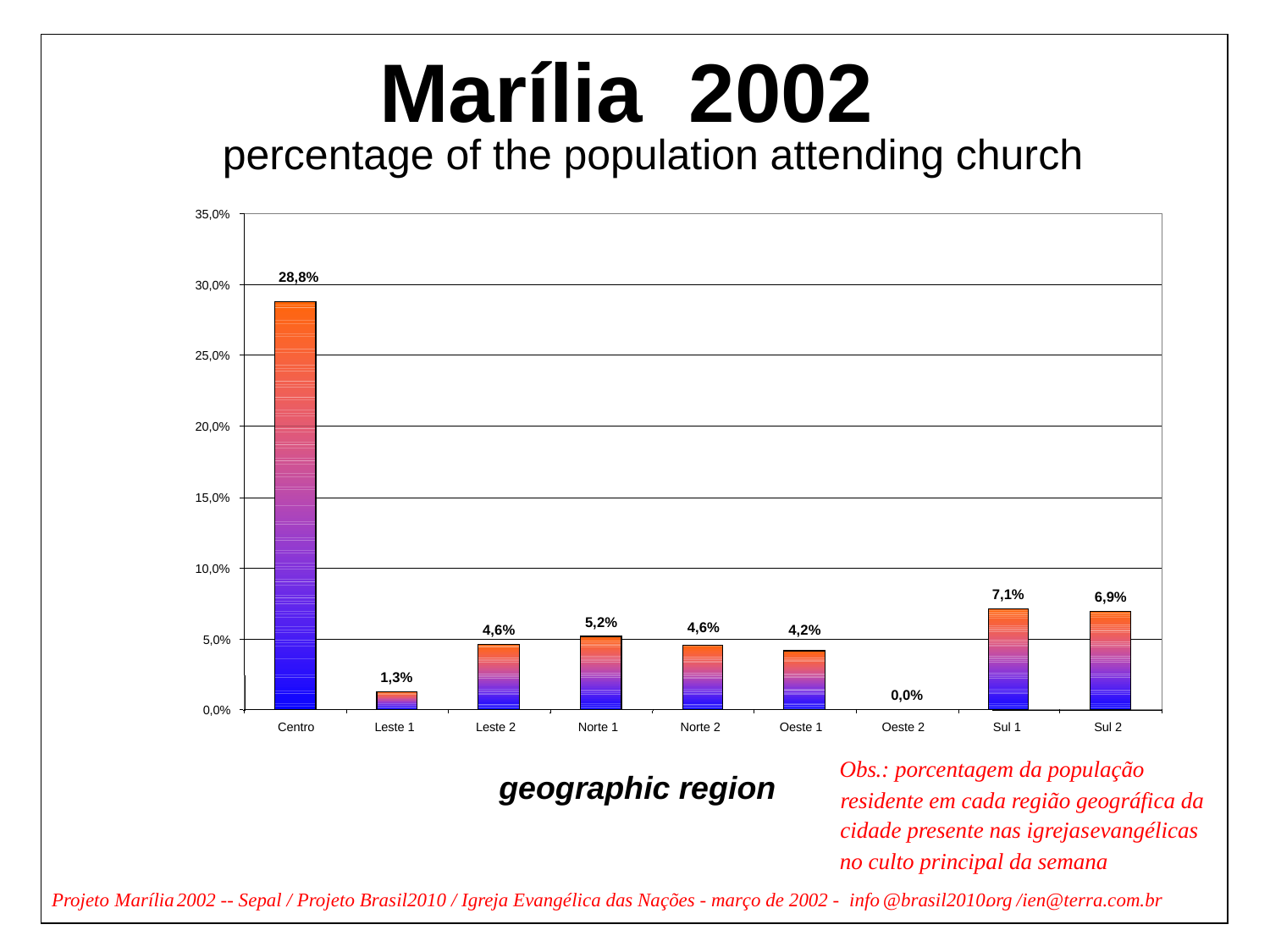

Marília
2002

percentage of the population attending church
35,0%

28,8%
30,0%

25,0%

20,0%

15,0%

10,0%

7,1%
6,9%

5,2%
4,6%
4,6%
4,2%
5,0%

1,3%
0,0%

0,0%

Centro
Leste 1
Leste 2
Norte 1
Norte 2
Oeste 1
Oeste 2
Sul 1
Sul 2

Obs
.: porcentagem da população

residente em cada região geográfica da

cidade presente nas igrejas
 evangélicas

no culto principal da semana

geographic region

Projeto
Marília
2002 -- Sepal / Projeto Brasil2010 / Igreja Evangélica das Nações - março de 2002 -
info
@brasil2010.
org
/
ien
@terra.com.br